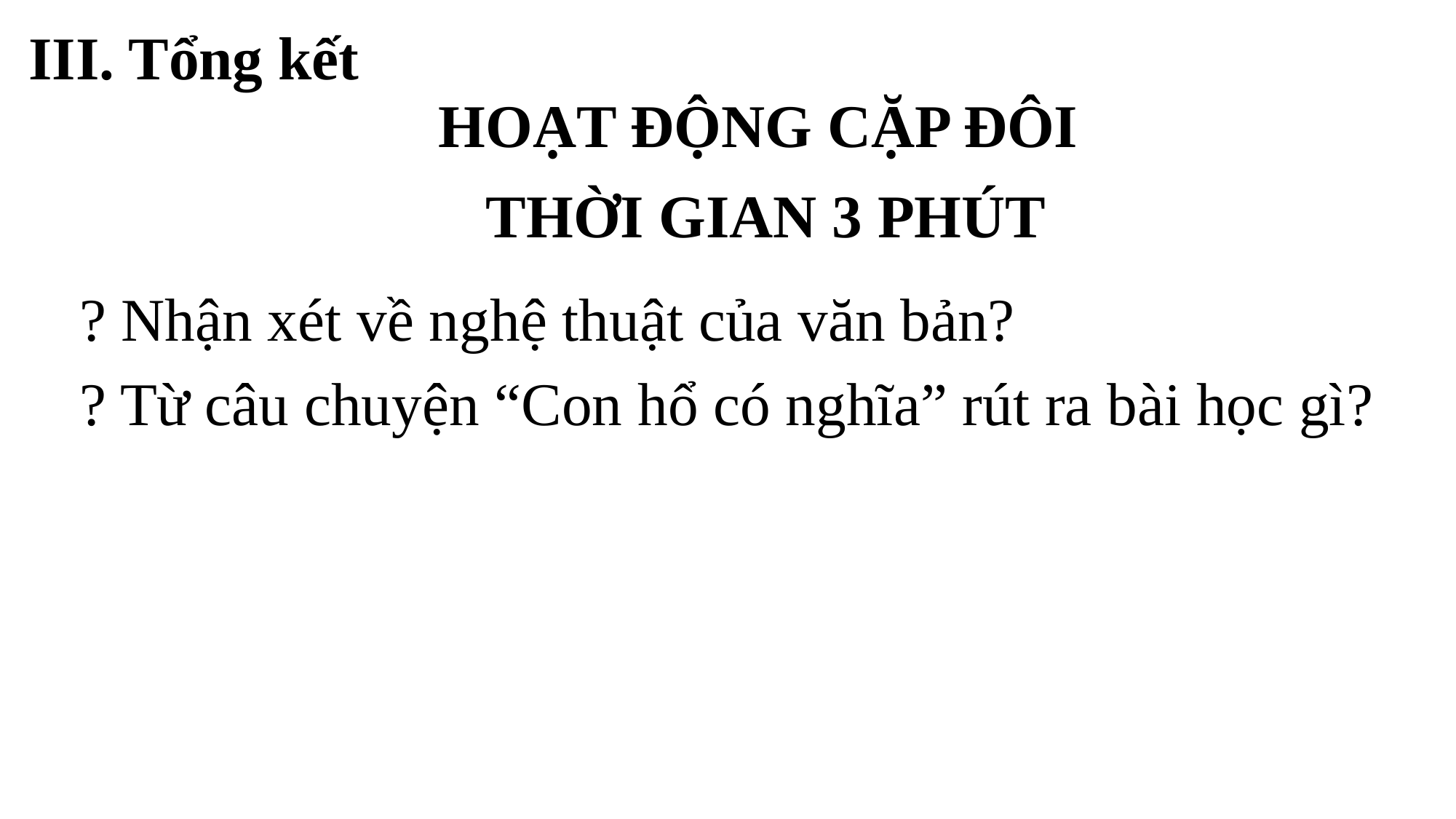

III. Tổng kết
HOẠT ĐỘNG CẶP ĐÔI
THỜI GIAN 3 PHÚT
? Nhận xét về nghệ thuật của văn bản?
? Từ câu chuyện “Con hổ có nghĩa” rút ra bài học gì?